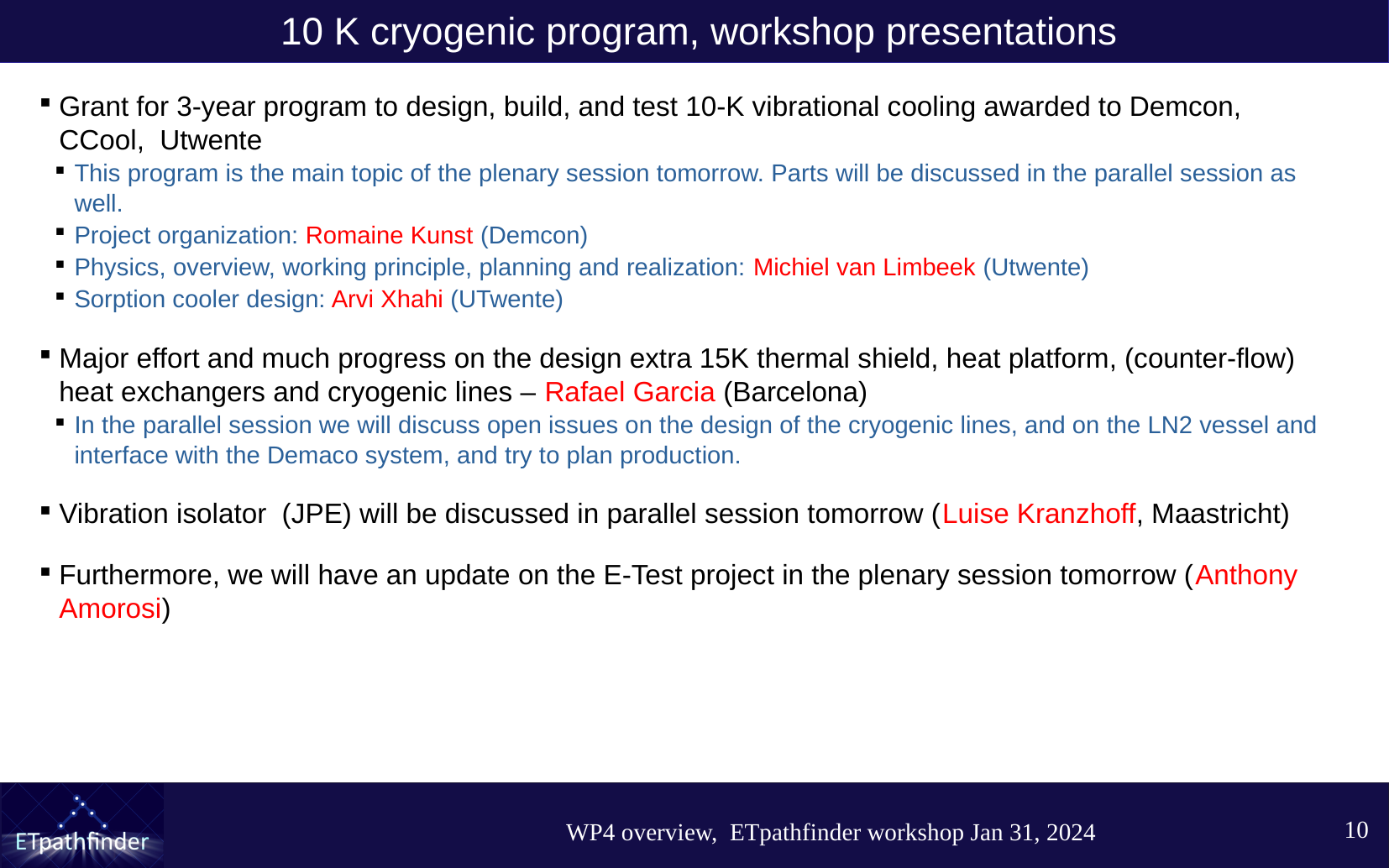

# 10 K cryogenic program, workshop presentations
Grant for 3-year program to design, build, and test 10-K vibrational cooling awarded to Demcon, CCool,  Utwente
This program is the main topic of the plenary session tomorrow. Parts will be discussed in the parallel session as well.
Project organization: Romaine Kunst (Demcon)
Physics, overview, working principle, planning and realization: Michiel van Limbeek (Utwente)
Sorption cooler design: Arvi Xhahi (UTwente)
Major effort and much progress on the design extra 15K thermal shield, heat platform, (counter-flow) heat exchangers and cryogenic lines – Rafael Garcia (Barcelona)
In the parallel session we will discuss open issues on the design of the cryogenic lines, and on the LN2 vessel and interface with the Demaco system, and try to plan production.
Vibration isolator  (JPE) will be discussed in parallel session tomorrow (Luise Kranzhoff, Maastricht)
Furthermore, we will have an update on the E-Test project in the plenary session tomorrow (Anthony Amorosi)

10
WP4 overview,  ETpathfinder workshop Jan 31, 2024